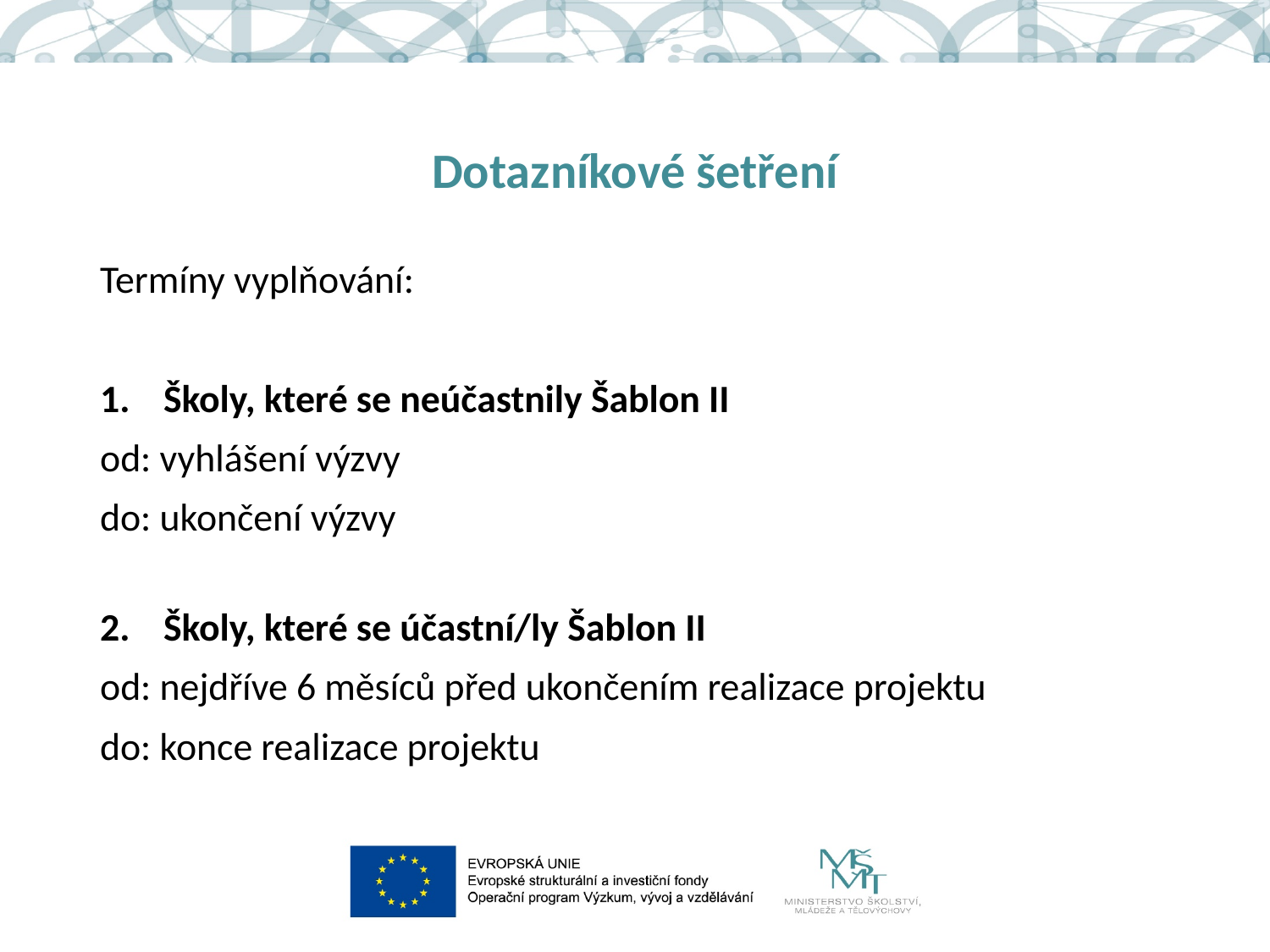

# Dotazníkové šetření
Termíny vyplňování:

Školy, které se neúčastnily Šablon II
od: vyhlášení výzvy
do: ukončení výzvy

Školy, které se účastní/ly Šablon II
od: nejdříve 6 měsíců před ukončením realizace projektu
do: konce realizace projektu